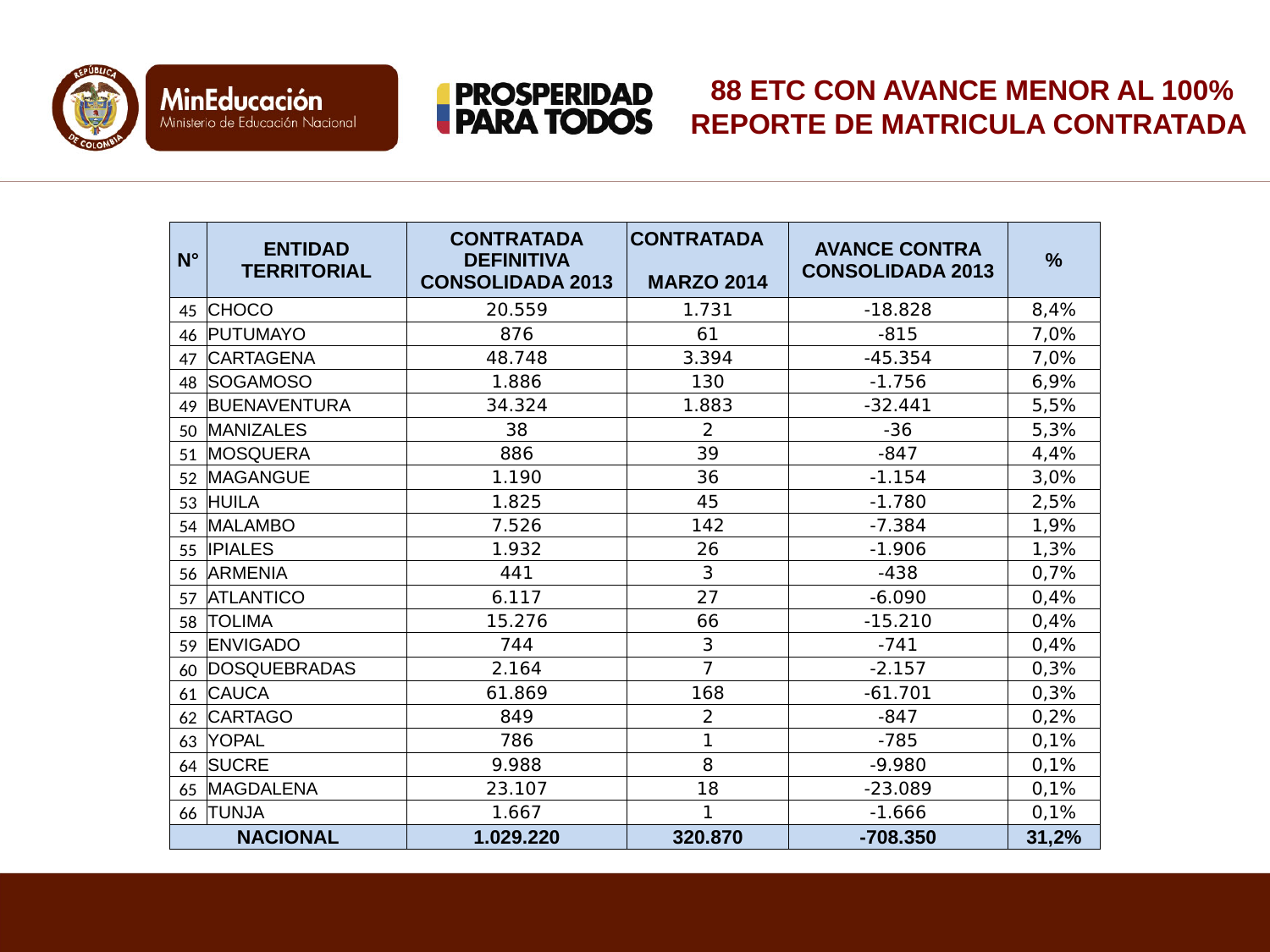

88 ETC CON AVANCE MENOR AL 100% REPORTE DE MATRICULA CONTRATADA
| N° | ENTIDAD TERRITORIAL | CONTRATADA DEFINITIVA CONSOLIDADA 2013 | CONTRATADA MARZO 2014 | AVANCE CONTRA CONSOLIDADA 2013 | % |
| --- | --- | --- | --- | --- | --- |
| 45 | CHOCO | 20.559 | 1.731 | -18.828 | 8,4% |
| 46 | PUTUMAYO | 876 | 61 | -815 | 7,0% |
| 47 | CARTAGENA | 48.748 | 3.394 | -45.354 | 7,0% |
| 48 | SOGAMOSO | 1.886 | 130 | -1.756 | 6,9% |
| 49 | BUENAVENTURA | 34.324 | 1.883 | -32.441 | 5,5% |
| 50 | MANIZALES | 38 | 2 | -36 | 5,3% |
| 51 | MOSQUERA | 886 | 39 | -847 | 4,4% |
| 52 | MAGANGUE | 1.190 | 36 | -1.154 | 3,0% |
| 53 | HUILA | 1.825 | 45 | -1.780 | 2,5% |
| 54 | MALAMBO | 7.526 | 142 | -7.384 | 1,9% |
| 55 | IPIALES | 1.932 | 26 | -1.906 | 1,3% |
| 56 | ARMENIA | 441 | 3 | -438 | 0,7% |
| 57 | ATLANTICO | 6.117 | 27 | -6.090 | 0,4% |
| 58 | TOLIMA | 15.276 | 66 | -15.210 | 0,4% |
| 59 | ENVIGADO | 744 | 3 | -741 | 0,4% |
| 60 | DOSQUEBRADAS | 2.164 | 7 | -2.157 | 0,3% |
| 61 | CAUCA | 61.869 | 168 | -61.701 | 0,3% |
| 62 | CARTAGO | 849 | 2 | -847 | 0,2% |
| 63 | YOPAL | 786 | 1 | -785 | 0,1% |
| 64 | SUCRE | 9.988 | 8 | -9.980 | 0,1% |
| 65 | MAGDALENA | 23.107 | 18 | -23.089 | 0,1% |
| 66 | TUNJA | 1.667 | 1 | -1.666 | 0,1% |
| NACIONAL |  | 1.029.220 | 320.870 | -708.350 | 31,2% |